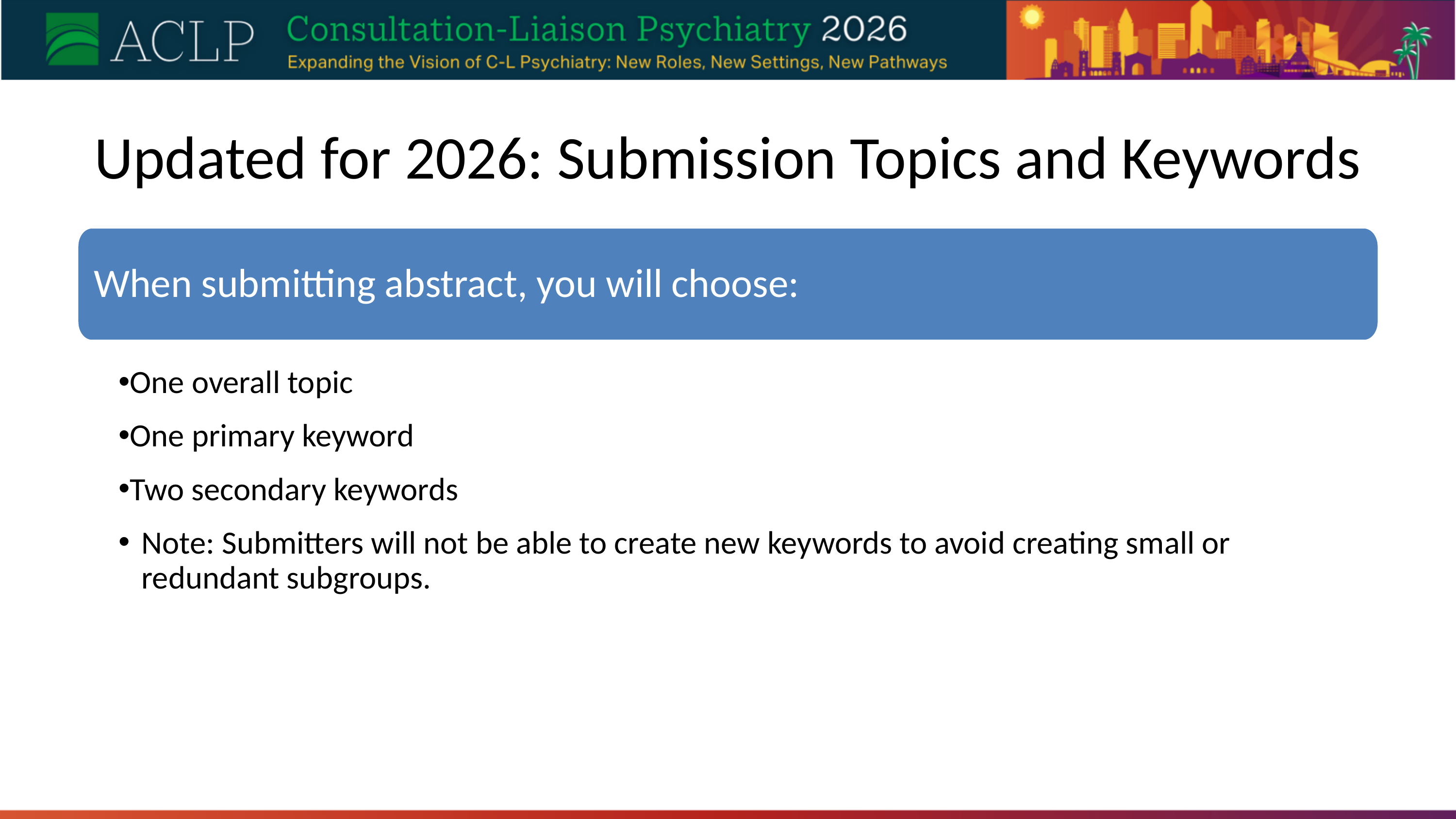

# Updated for 2026: Submission Topics and Keywords
When submitting abstract, you will choose:
One overall topic
One primary keyword
Two secondary keywords
Note: Submitters will not be able to create new keywords to avoid creating small or redundant subgroups.